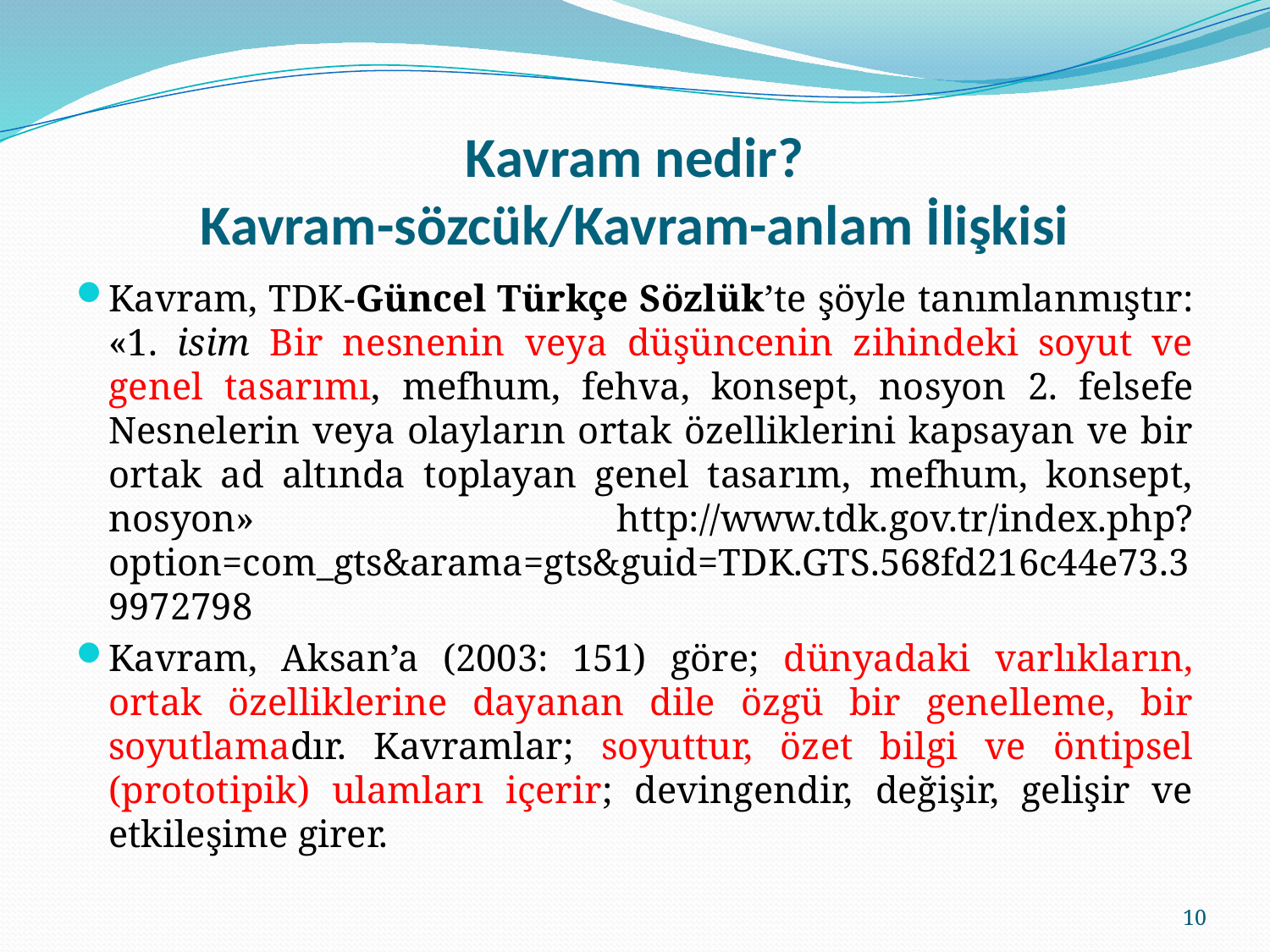

# Kavram nedir? Kavram-sözcük/Kavram-anlam İlişkisi
Kavram, TDK-Güncel Türkçe Sözlük’te şöyle tanımlanmıştır: «1. isim Bir nesnenin veya düşüncenin zihindeki soyut ve genel tasarımı, mefhum, fehva, konsept, nosyon 2. felsefe Nesnelerin veya olayların ortak özelliklerini kapsayan ve bir ortak ad altında toplayan genel tasarım, mefhum, konsept, nosyon» http://www.tdk.gov.tr/index.php?option=com_gts&arama=gts&guid=TDK.GTS.568fd216c44e73.39972798
Kavram, Aksan’a (2003: 151) göre; dünyadaki varlıkların, ortak özelliklerine dayanan dile özgü bir genelleme, bir soyutlamadır. Kavramlar; soyuttur, özet bilgi ve öntipsel (prototipik) ulamları içerir; devingendir, değişir, gelişir ve etkileşime girer.
10